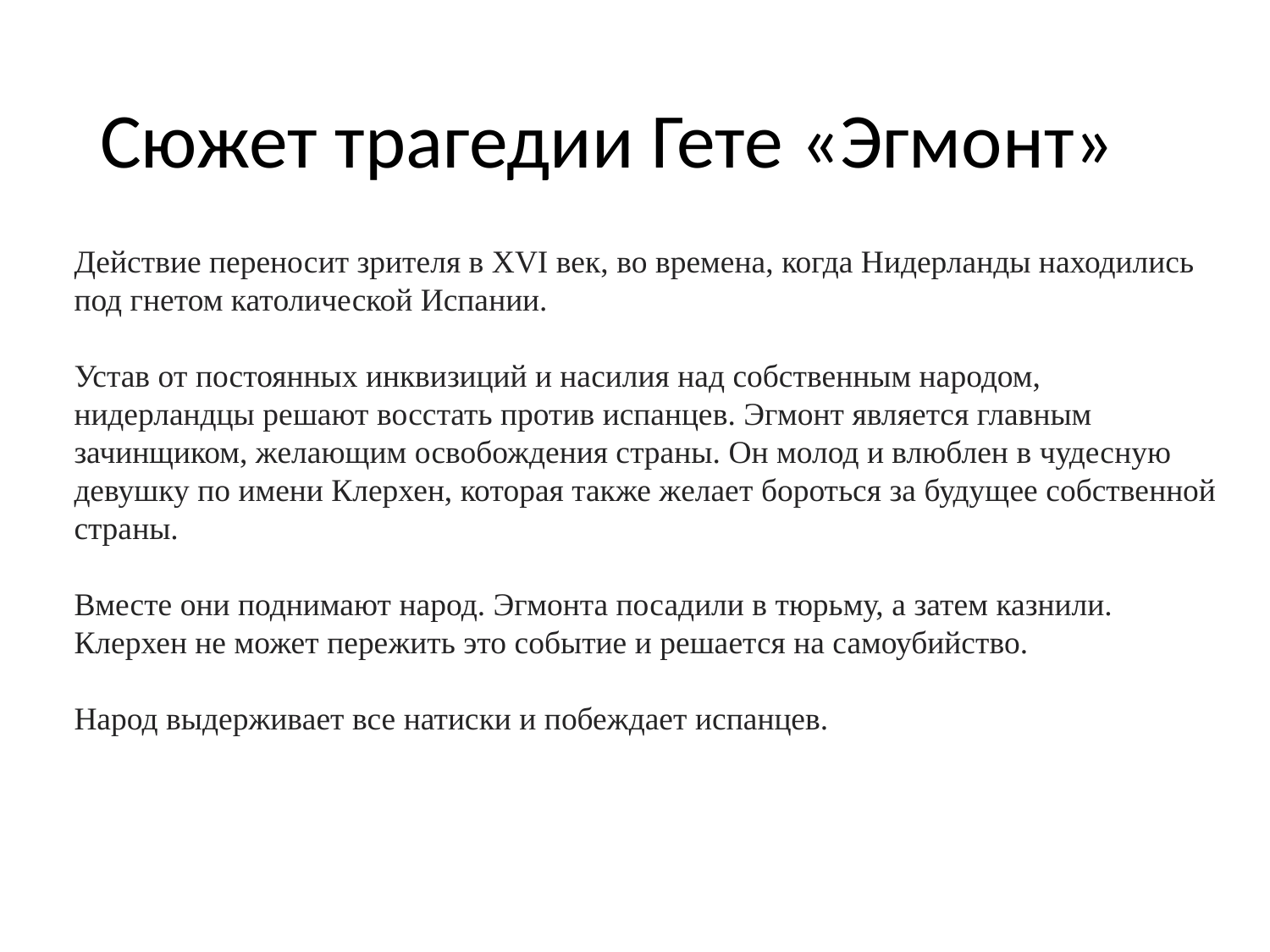

# Сюжет трагедии Гете «Эгмонт»
Действие переносит зрителя в XVI век, во времена, когда Нидерланды находились под гнетом католической Испании.

Устав от постоянных инквизиций и насилия над собственным народом, нидерландцы решают восстать против испанцев. Эгмонт является главным зачинщиком, желающим освобождения страны. Он молод и влюблен в чудесную девушку по имени Клерхен, которая также желает бороться за будущее собственной страны.

Вместе они поднимают народ. Эгмонта посадили в тюрьму, а затем казнили. Клерхен не может пережить это событие и решается на самоубийство.

Народ выдерживает все натиски и побеждает испанцев.